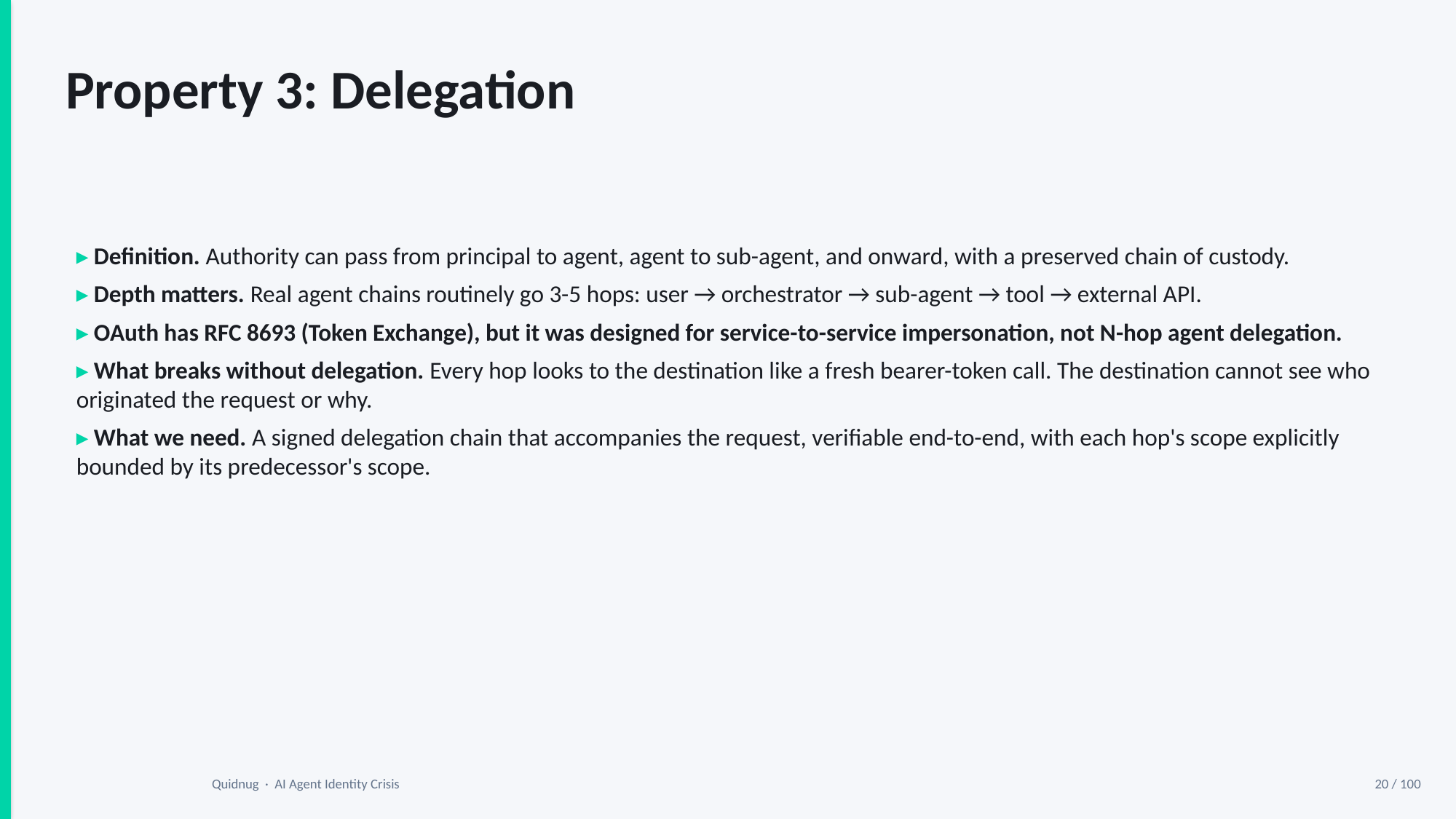

Property 3: Delegation
▸ Definition. Authority can pass from principal to agent, agent to sub-agent, and onward, with a preserved chain of custody.
▸ Depth matters. Real agent chains routinely go 3-5 hops: user → orchestrator → sub-agent → tool → external API.
▸ OAuth has RFC 8693 (Token Exchange), but it was designed for service-to-service impersonation, not N-hop agent delegation.
▸ What breaks without delegation. Every hop looks to the destination like a fresh bearer-token call. The destination cannot see who originated the request or why.
▸ What we need. A signed delegation chain that accompanies the request, verifiable end-to-end, with each hop's scope explicitly bounded by its predecessor's scope.
Quidnug  ·  AI Agent Identity Crisis
20 / 100